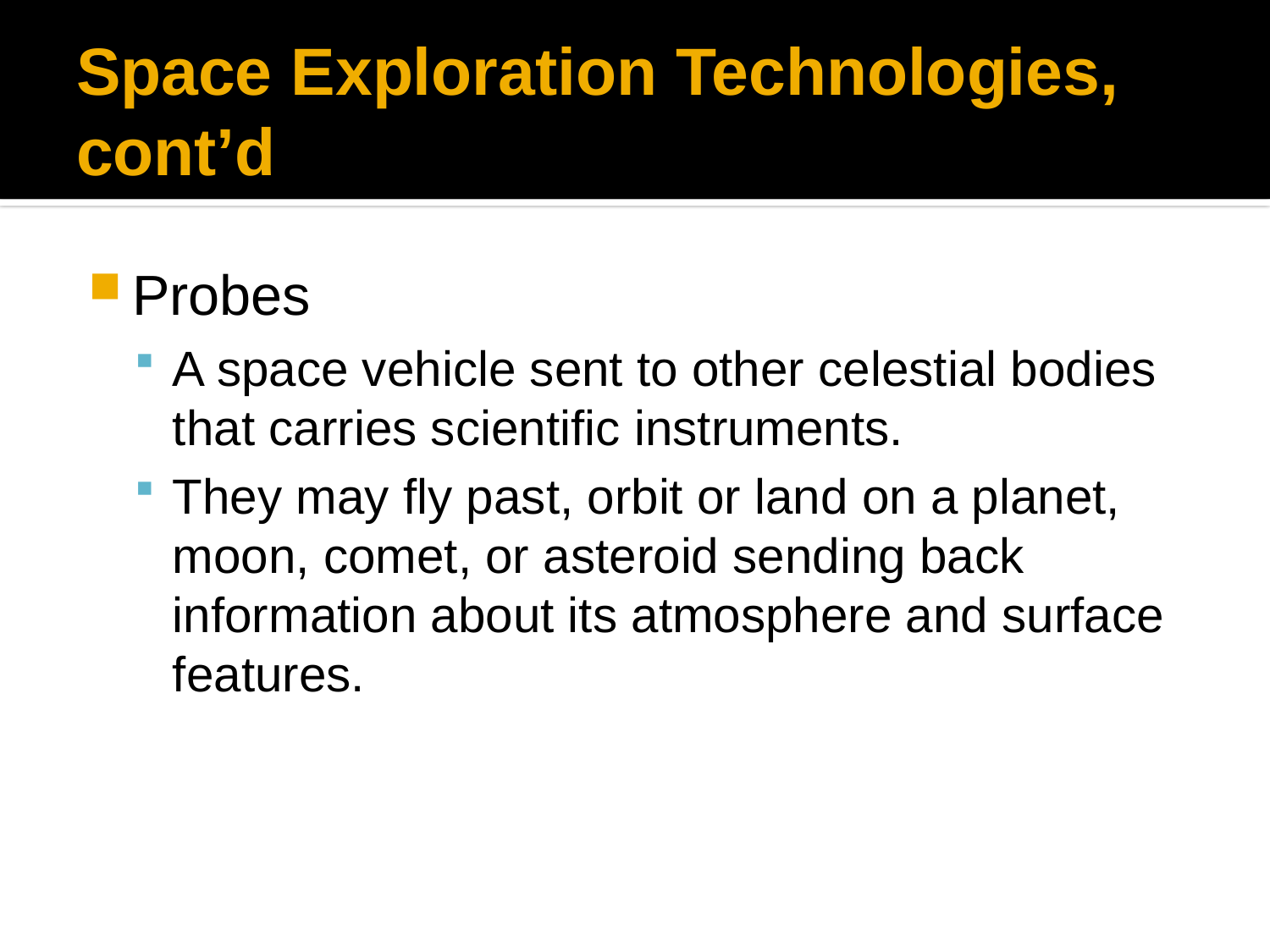

# Space Exploration Technologies, cont’d
Probes
A space vehicle sent to other celestial bodies that carries scientific instruments.
They may fly past, orbit or land on a planet, moon, comet, or asteroid sending back information about its atmosphere and surface features.